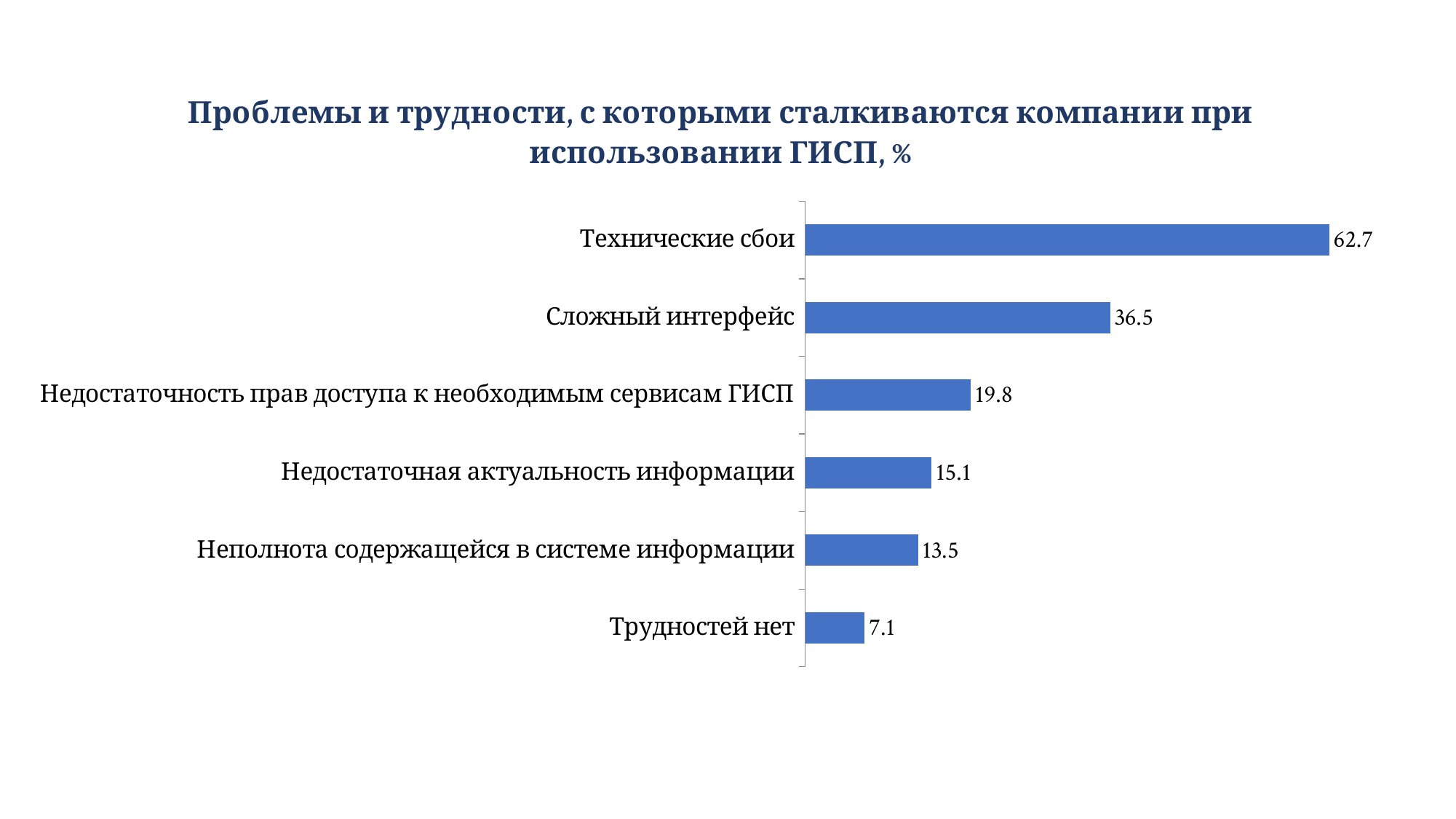

### Chart: Проблемы и трудности, с которыми сталкиваются компании при использовании ГИСП, %

| Category | Столбец1 |
|---|---|
| Технические сбои | 62.7 |
| Сложный интерфейс | 36.5 |
| Недостаточность прав доступа к необходимым сервисам ГИСП | 19.8 |
| Недостаточная актуальность информации | 15.1 |
| Неполнота содержащейся в системе информации | 13.5 |
| Трудностей нет | 7.1 |